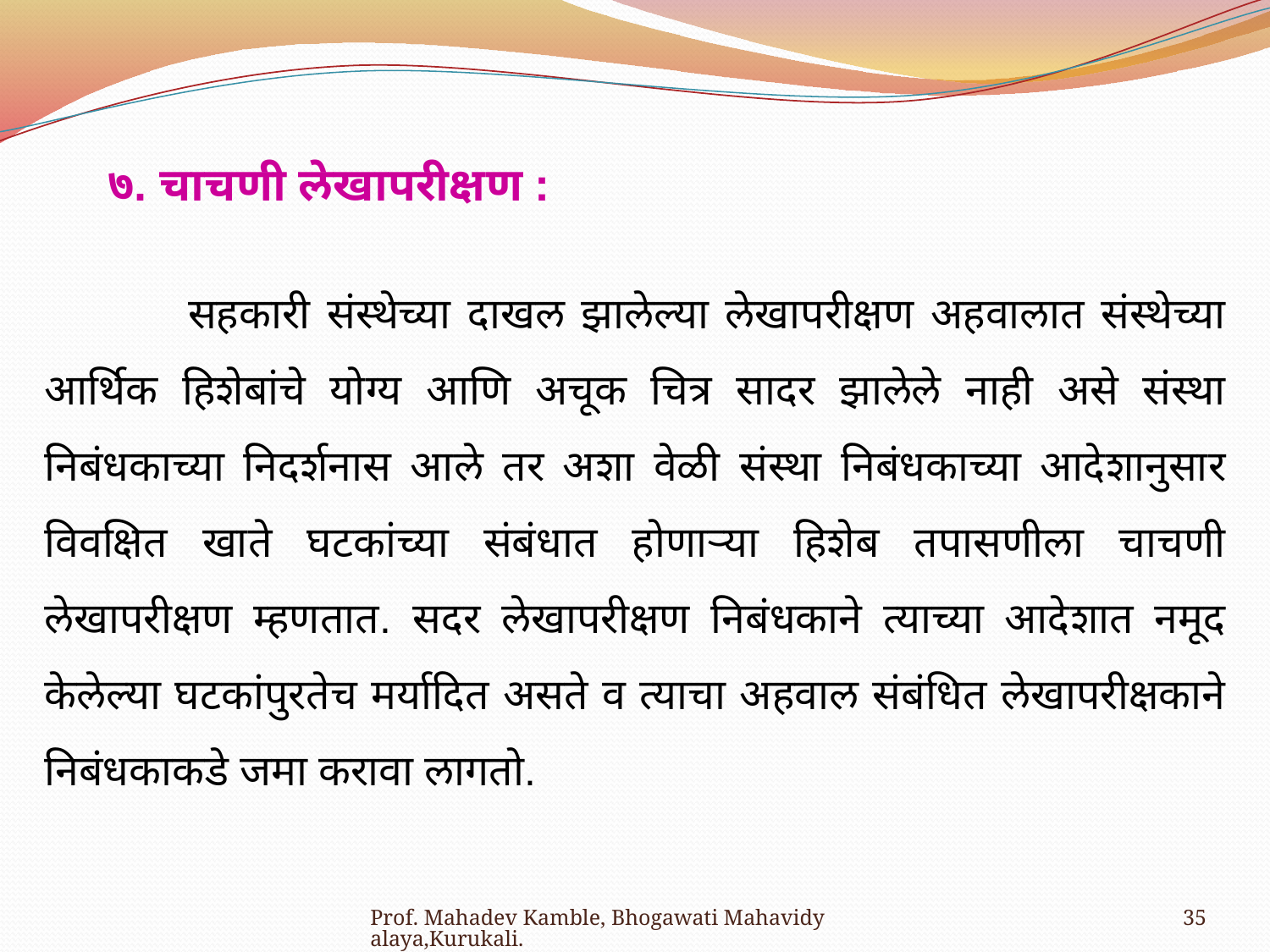

७. चाचणी लेखापरीक्षण :

	 सहकारी संस्थेच्या दाखल झालेल्या लेखापरीक्षण अहवालात संस्थेच्या आर्थिक हिशेबांचे योग्य आणि अचूक चित्र सादर झालेले नाही असे संस्था निबंधकाच्या निदर्शनास आले तर अशा वेळी संस्था निबंधकाच्या आदेशानुसार विवक्षित खाते घटकांच्या संबंधात होणाऱ्या हिशेब तपासणीला चाचणी लेखापरीक्षण म्हणतात. सदर लेखापरीक्षण निबंधकाने त्याच्या आदेशात नमूद केलेल्या घटकांपुरतेच मर्यादित असते व त्याचा अहवाल संबंधित लेखापरीक्षकाने निबंधकाकडे जमा करावा लागतो.
Prof. Mahadev Kamble, Bhogawati Mahavidyalaya,Kurukali.
35